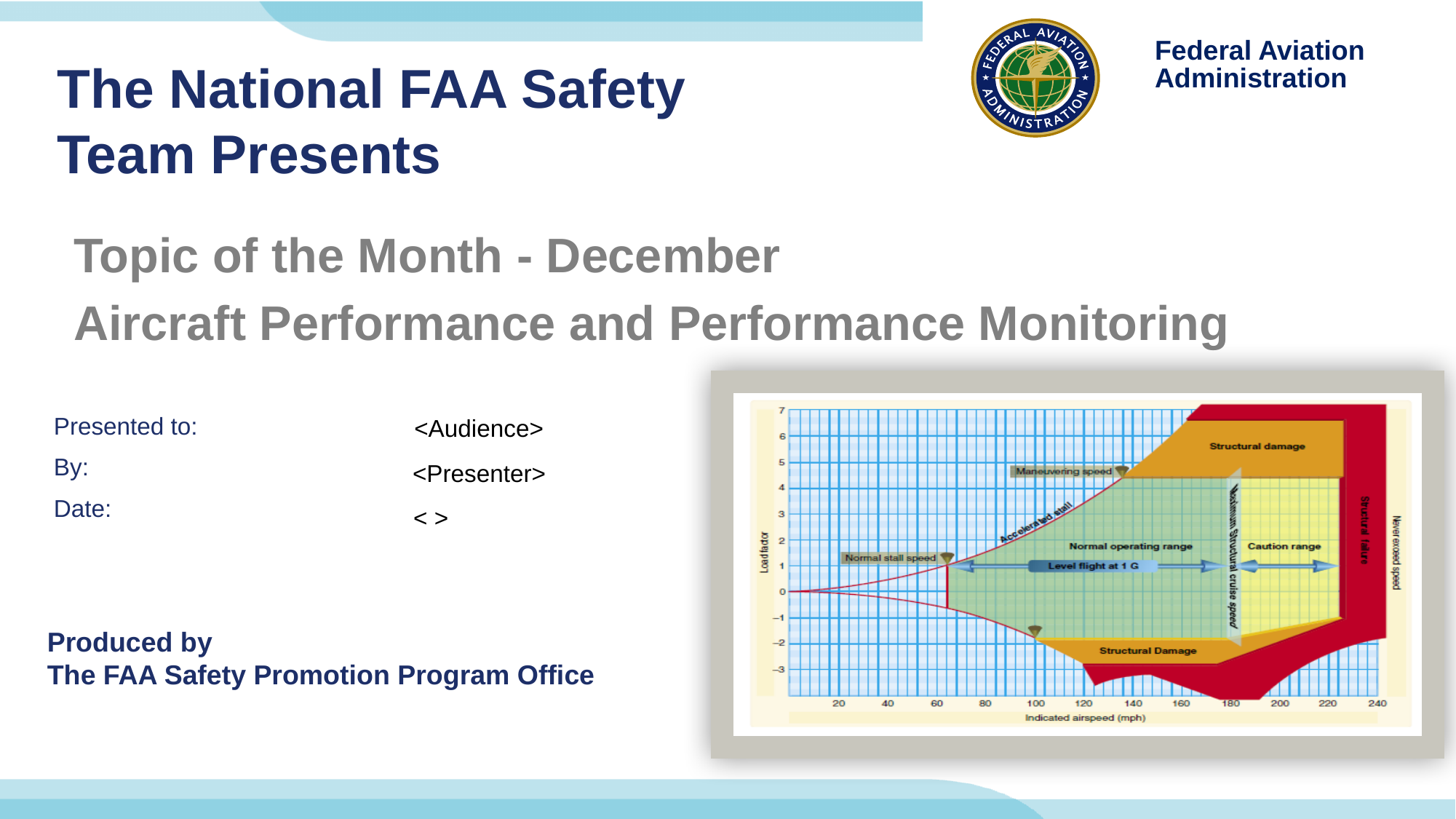

# The National FAA Safety Team Presents
Topic of the Month - December
Aircraft Performance and Performance Monitoring
<Audience>
<Presenter>
< >